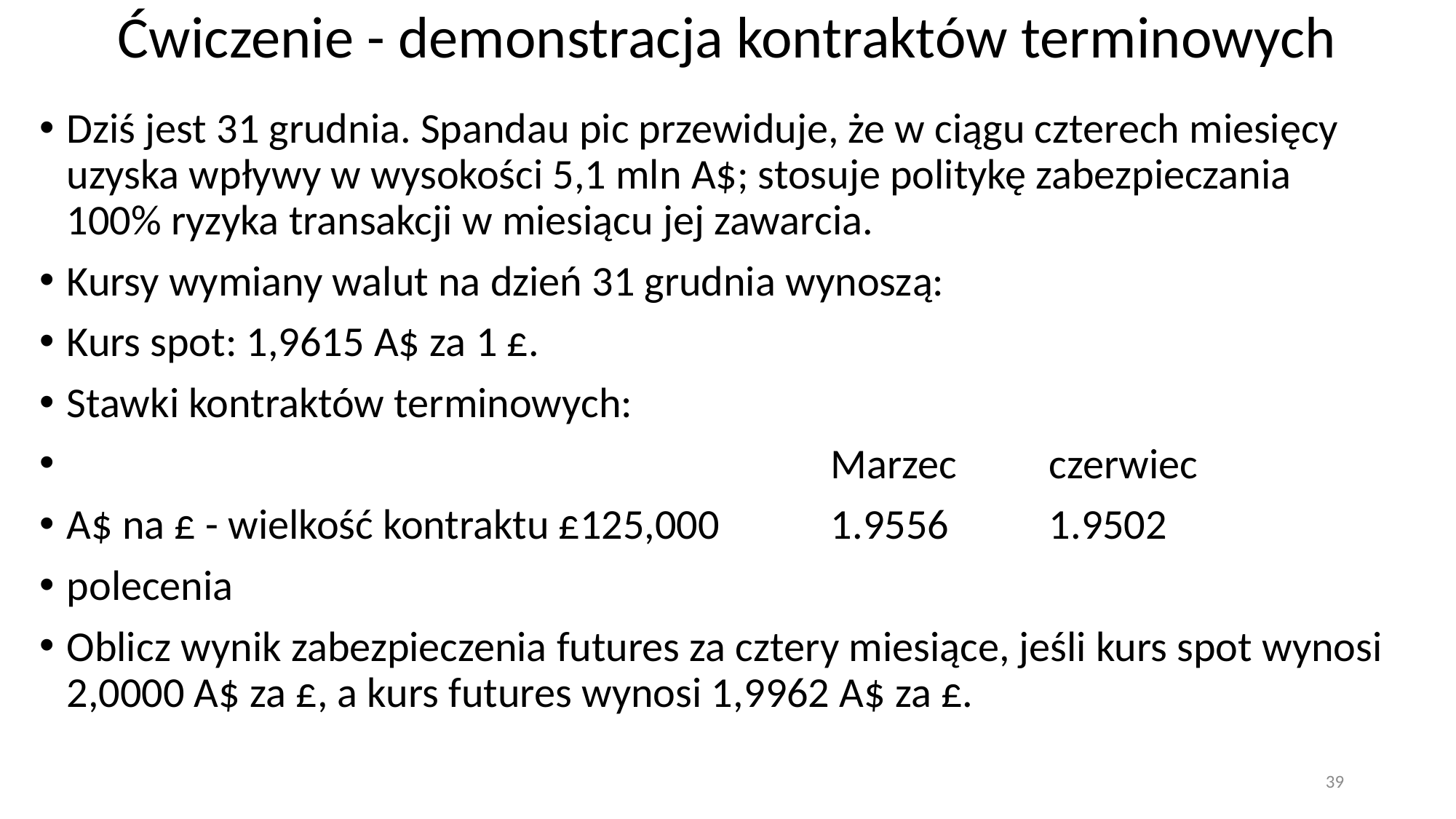

# Ćwiczenie - demonstracja kontraktów terminowych
Dziś jest 31 grudnia. Spandau pic przewiduje, że w ciągu czterech miesięcy uzyska wpływy w wysokości 5,1 mln A$; stosuje politykę zabezpieczania 100% ryzyka transakcji w miesiącu jej zawarcia.
Kursy wymiany walut na dzień 31 grudnia wynoszą:
Kurs spot: 1,9615 A$ za 1 £.
Stawki kontraktów terminowych:
   							Marzec 	czerwiec
A$ na £ - wielkość kontraktu £125,000 	1.9556 	1.9502
polecenia
Oblicz wynik zabezpieczenia futures za cztery miesiące, jeśli kurs spot wynosi 2,0000 A$ za £, a kurs futures wynosi 1,9962 A$ za £.
39